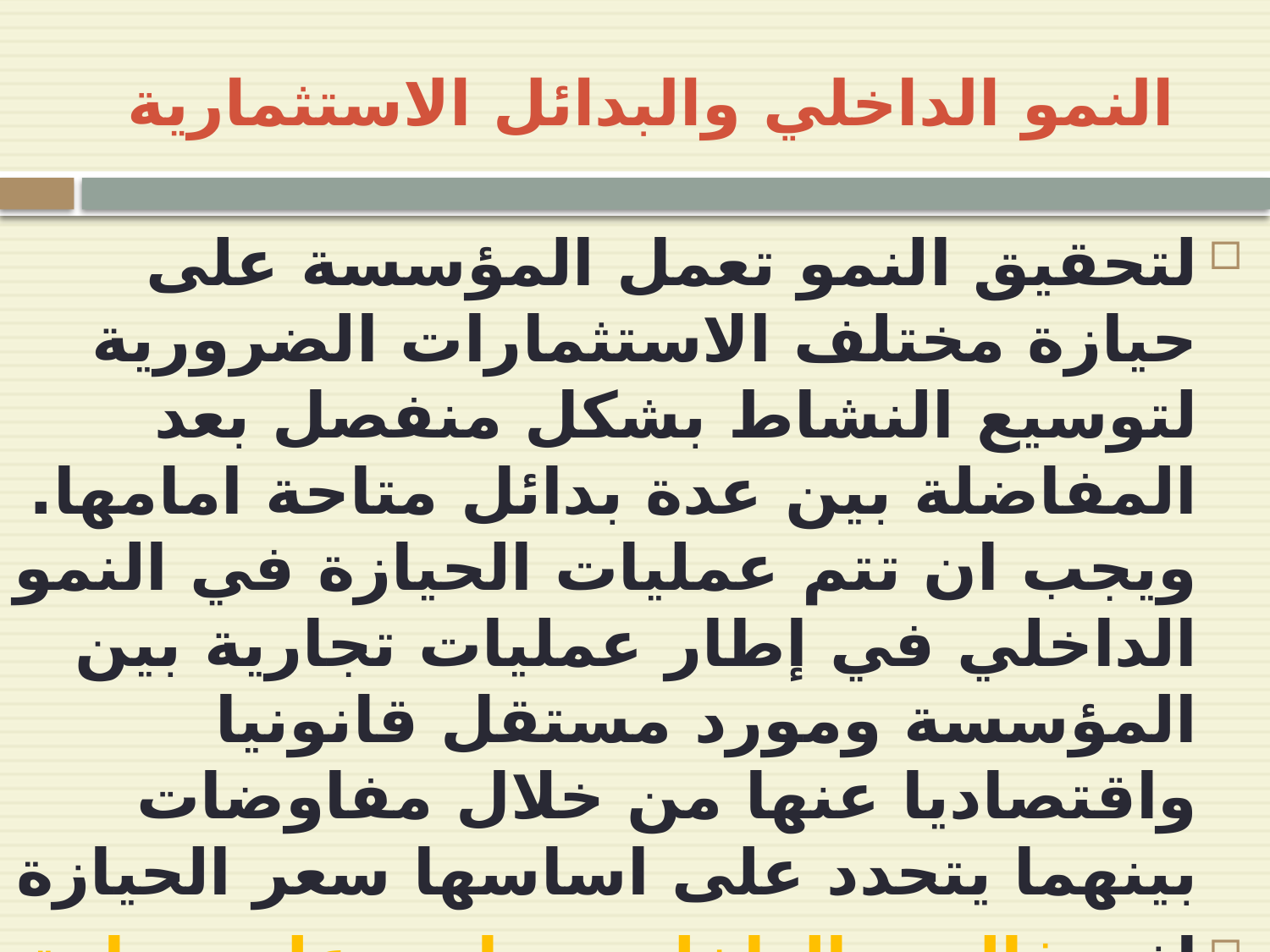

# النمو الداخلي والبدائل الاستثمارية
لتحقيق النمو تعمل المؤسسة على حيازة مختلف الاستثمارات الضرورية لتوسيع النشاط بشكل منفصل بعد المفاضلة بين عدة بدائل متاحة امامها. ويجب ان تتم عمليات الحيازة في النمو الداخلي في إطار عمليات تجارية بين المؤسسة ومورد مستقل قانونيا واقتصاديا عنها من خلال مفاوضات بينهما يتحدد على اساسها سعر الحيازة
إذن فالنمو الداخلي ينطوي على حيازة استثمارات مادية وغير مادية